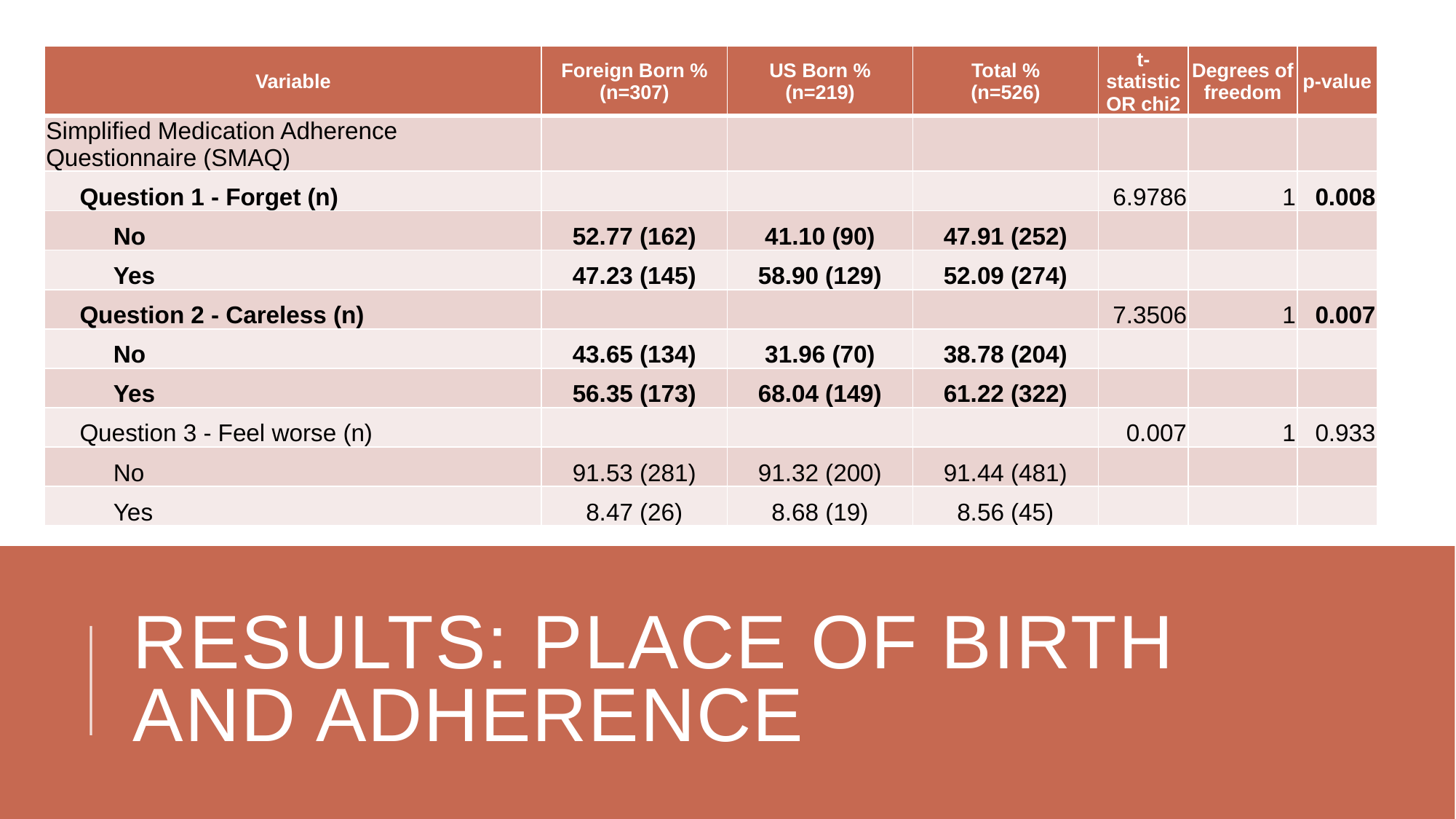

| Variable | Foreign Born % (n=307) | US Born % (n=219) | Total % (n=526) | t-statistic OR chi2 | Degrees of freedom | p-value |
| --- | --- | --- | --- | --- | --- | --- |
| Simplified Medication Adherence Questionnaire (SMAQ) |  |  |  |  |  |  |
| Question 1 - Forget (n) |  |  |  | 6.9786 | 1 | 0.008 |
| No | 52.77 (162) | 41.10 (90) | 47.91 (252) |  |  |  |
| Yes | 47.23 (145) | 58.90 (129) | 52.09 (274) |  |  |  |
| Question 2 - Careless (n) |  |  |  | 7.3506 | 1 | 0.007 |
| No | 43.65 (134) | 31.96 (70) | 38.78 (204) |  |  |  |
| Yes | 56.35 (173) | 68.04 (149) | 61.22 (322) |  |  |  |
| Question 3 - Feel worse (n) |  |  |  | 0.007 | 1 | 0.933 |
| No | 91.53 (281) | 91.32 (200) | 91.44 (481) |  |  |  |
| Yes | 8.47 (26) | 8.68 (19) | 8.56 (45) |  |  |  |

# Results: Place of birth and adherence